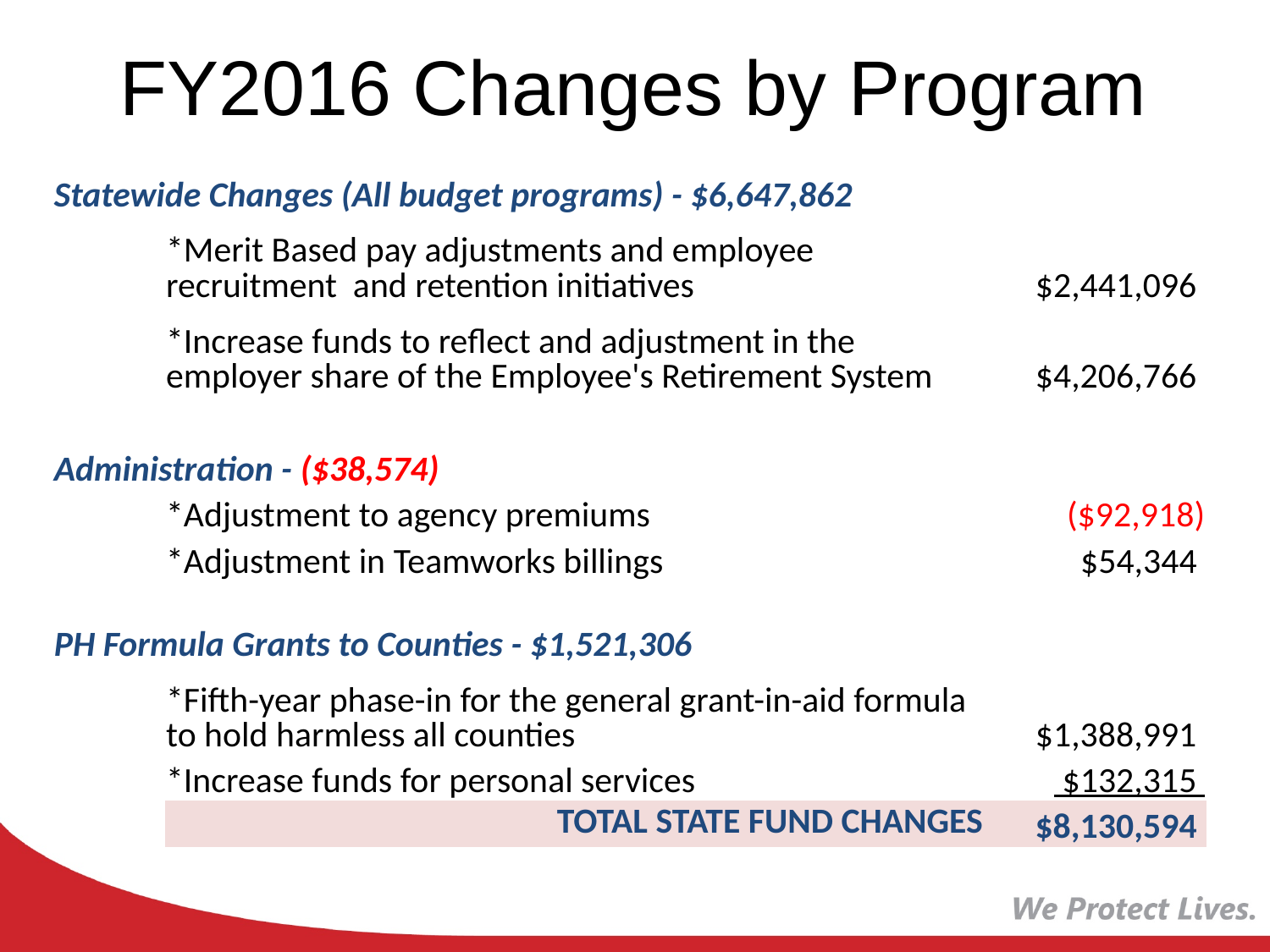

# FY2016 Changes by Program
| Statewide Changes (All budget programs) - $6,647,862 |  |  |
| --- | --- | --- |
|  | \*Merit Based pay adjustments and employee recruitment and retention initiatives | $2,441,096 |
|  | \*Increase funds to reflect and adjustment in the employer share of the Employee's Retirement System | $4,206,766 |
|  |  |  |
| Administration - ($38,574) |  |  |
|  | \*Adjustment to agency premiums | ($92,918) |
|  | \*Adjustment in Teamworks billings | $54,344 |
|  |  |  |
| PH Formula Grants to Counties - $1,521,306 |  |  |
|  | \*Fifth-year phase-in for the general grant-in-aid formula to hold harmless all counties | $1,388,991 |
|  | \*Increase funds for personal services | $132,315 |
|  | TOTAL STATE FUND CHANGES | $8,130,594 |